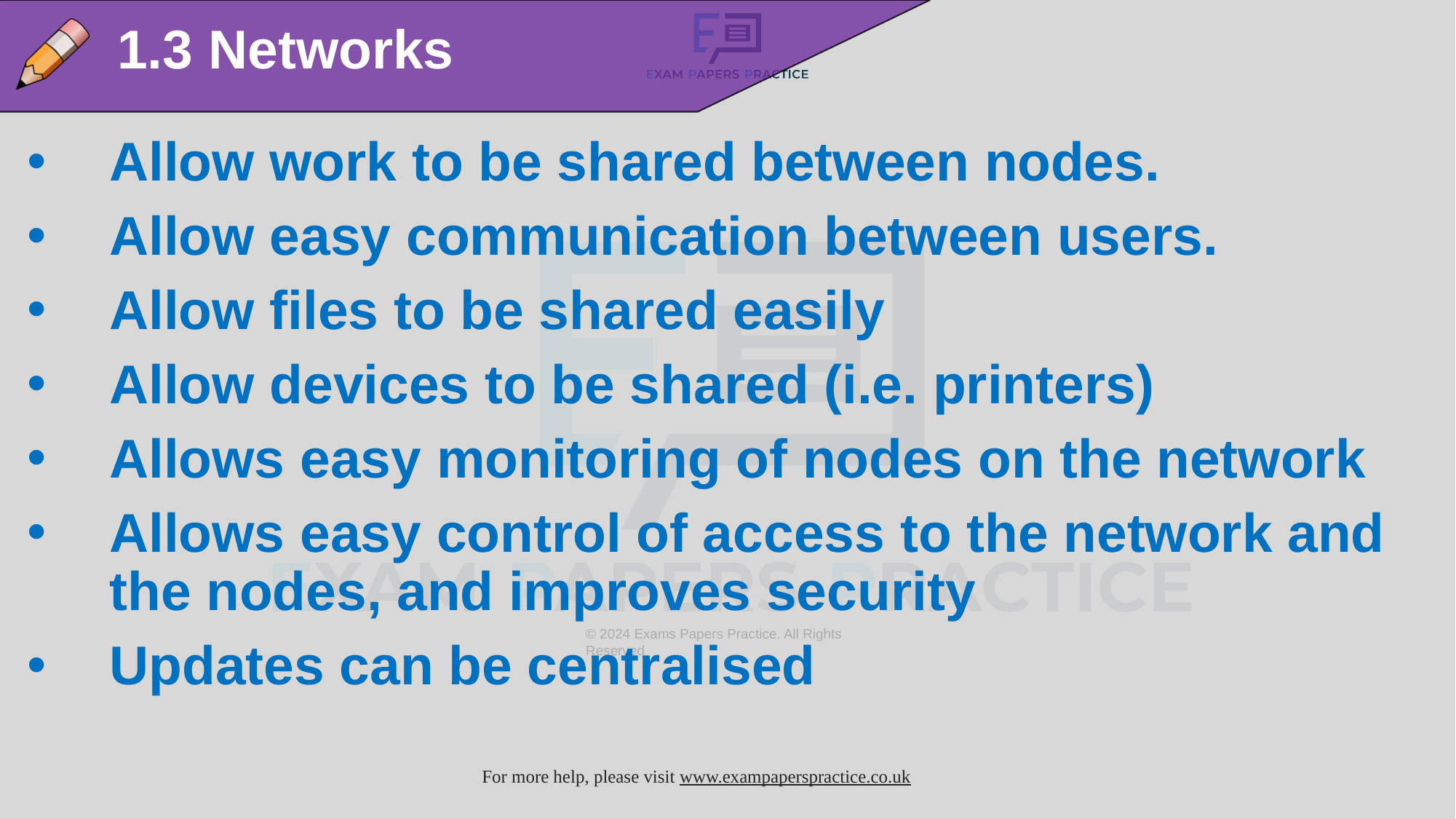

1.3 Networks
Allow work to be shared between nodes.
Allow easy communication between users.
Allow files to be shared easily
Allow devices to be shared (i.e. printers)
Allows easy monitoring of nodes on the network
Allows easy control of access to the network and the nodes, and improves security
Updates can be centralised